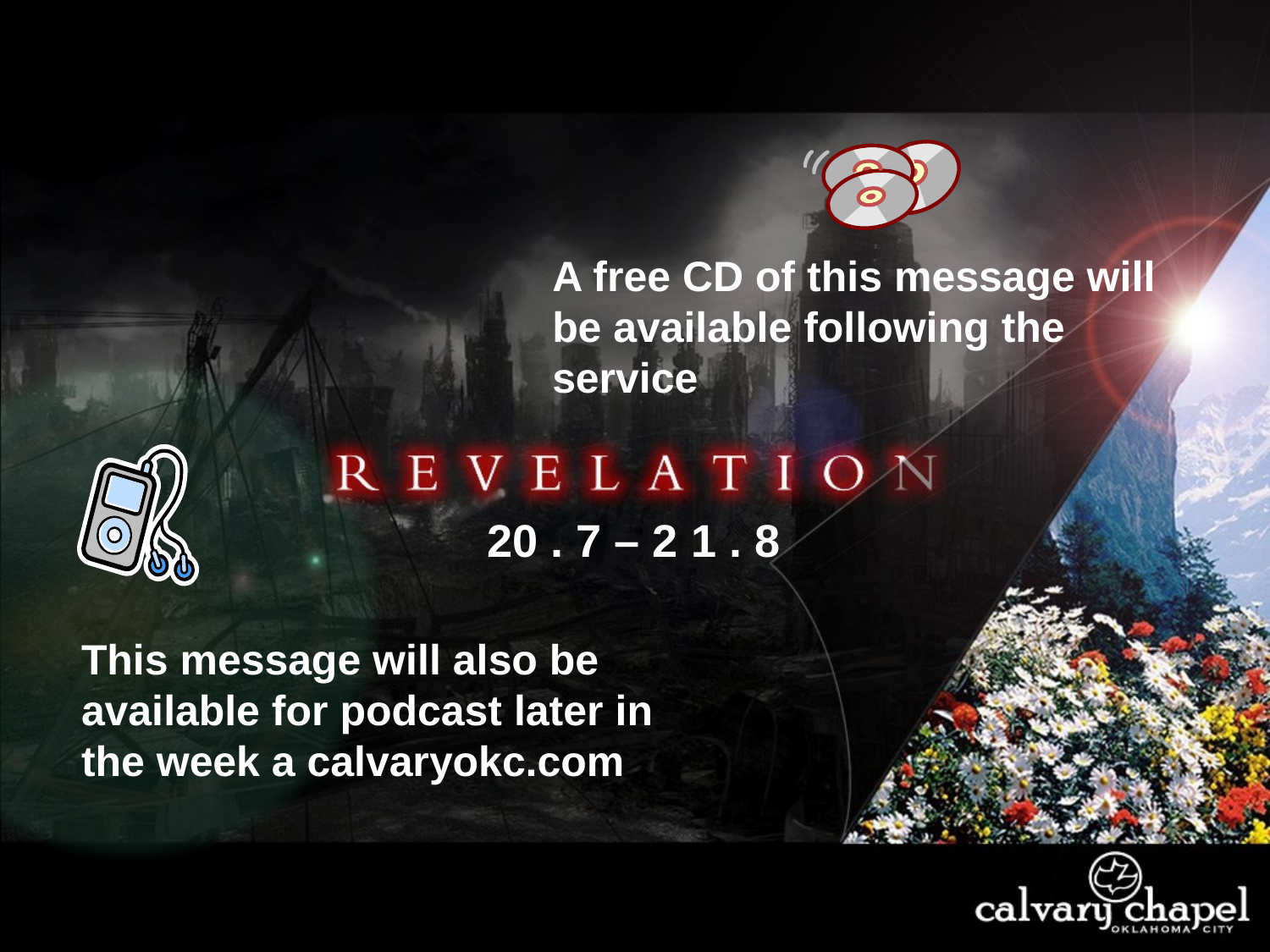

A free CD of this message will be available following the service

20 . 7 – 2 1 . 8
This message will also be available for podcast later in the week a calvaryokc.com